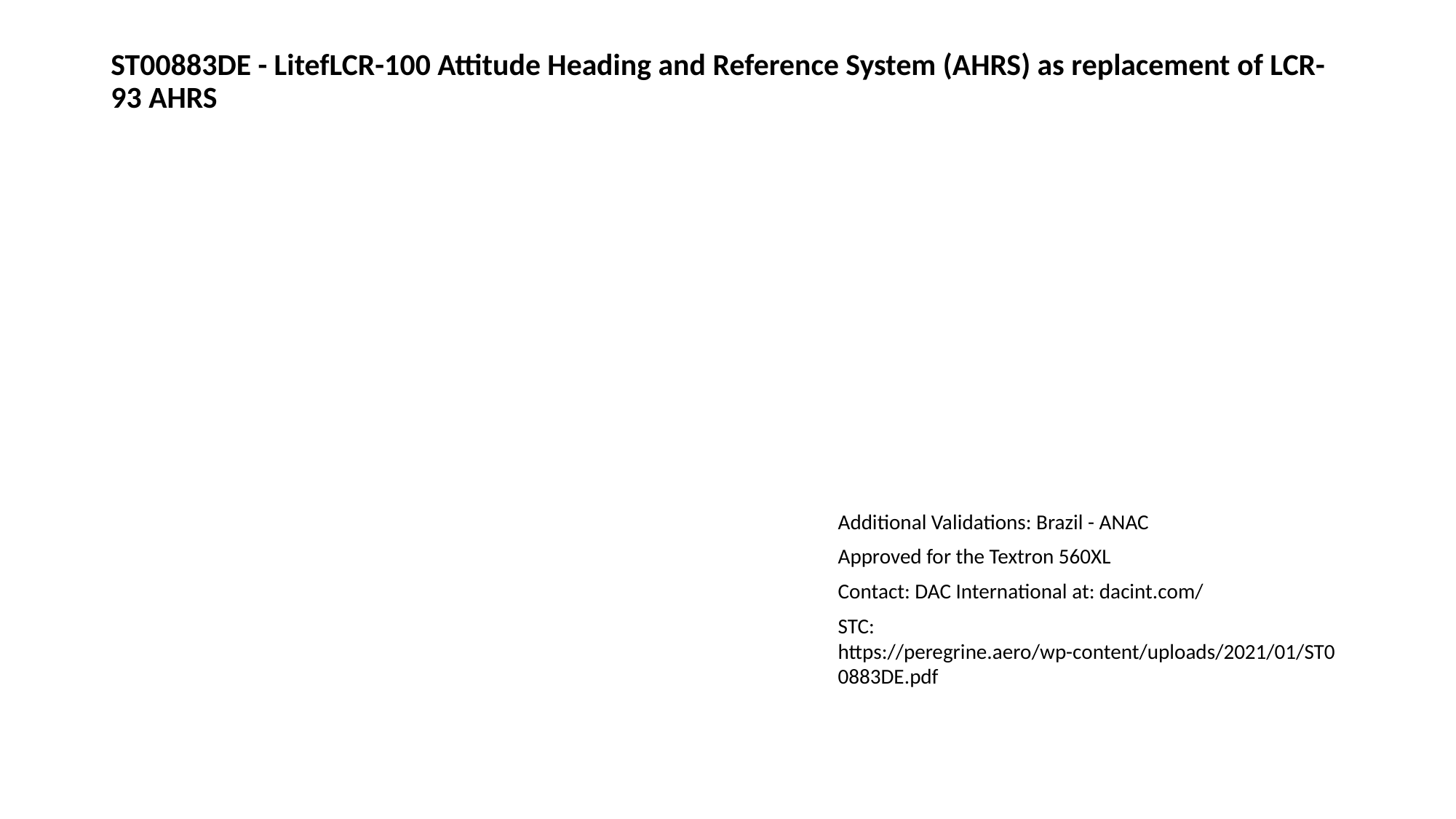

# ST00883DE - LitefLCR-100 Attitude Heading and Reference System (AHRS) as replacement of LCR-93 AHRS
Additional Validations: Brazil - ANAC
Approved for the Textron 560XL
Contact: DAC International at: dacint.com/
STC: https://peregrine.aero/wp-content/uploads/2021/01/ST00883DE.pdf